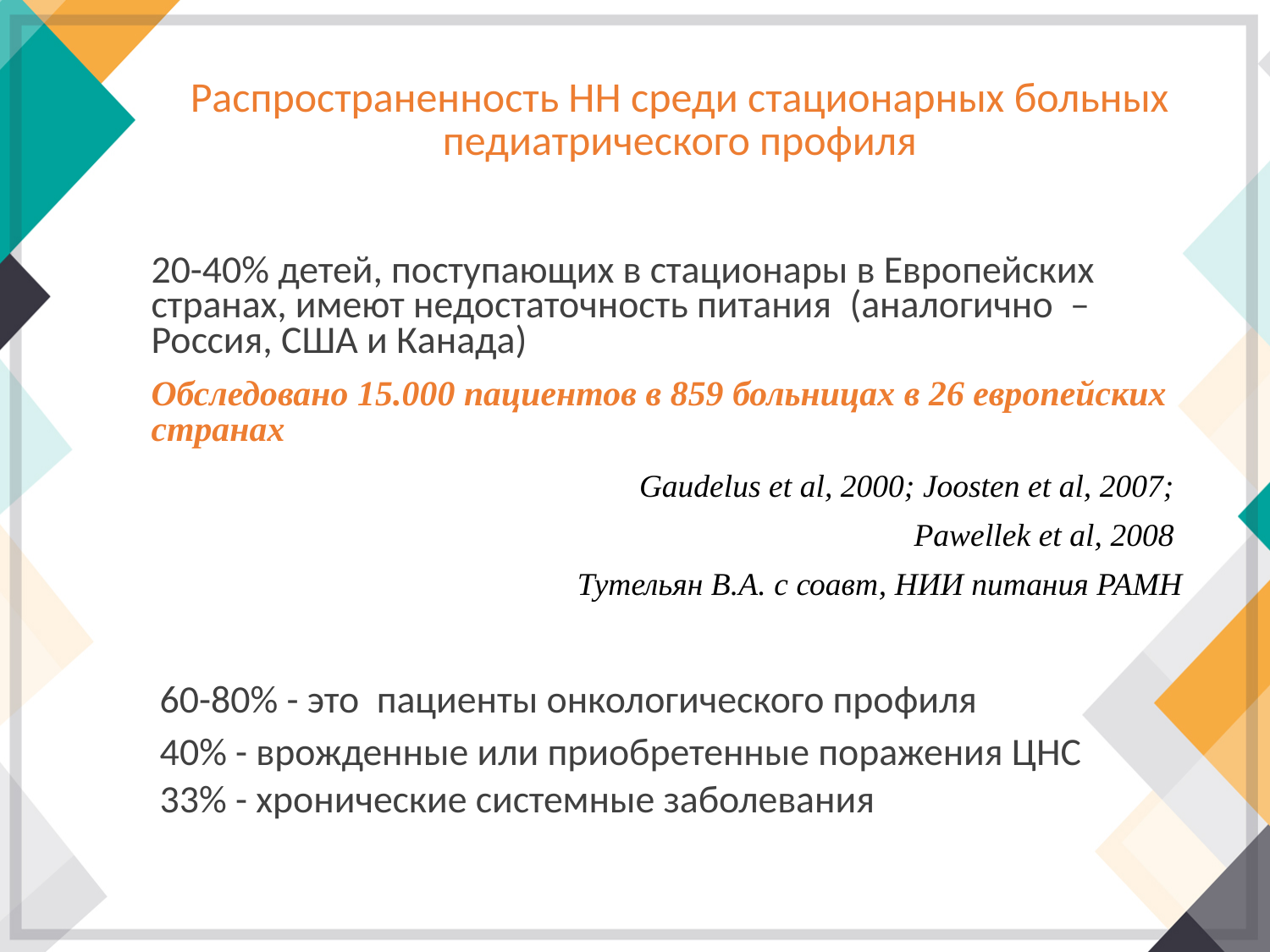

Распространенность НН среди стационарных больных педиатрического профиля
| 20-40% детей, поступающих в стационары в Европейских странах, имеют недостаточность питания (аналогично – Россия, США и Канада) Обследовано 15.000 пациентов в 859 больницах в 26 европейских странах |
| --- |
| Gaudelus et al, 2000; Joosten et al, 2007; Pawellek et al, 2008 Тутельян В.А. с соавт, НИИ питания РАМН |
| 60-80% - это пациенты онкологического профиля 40% - врожденные или приобретенные поражения ЦНС |
| 33% - хронические системные заболевания |
|  |